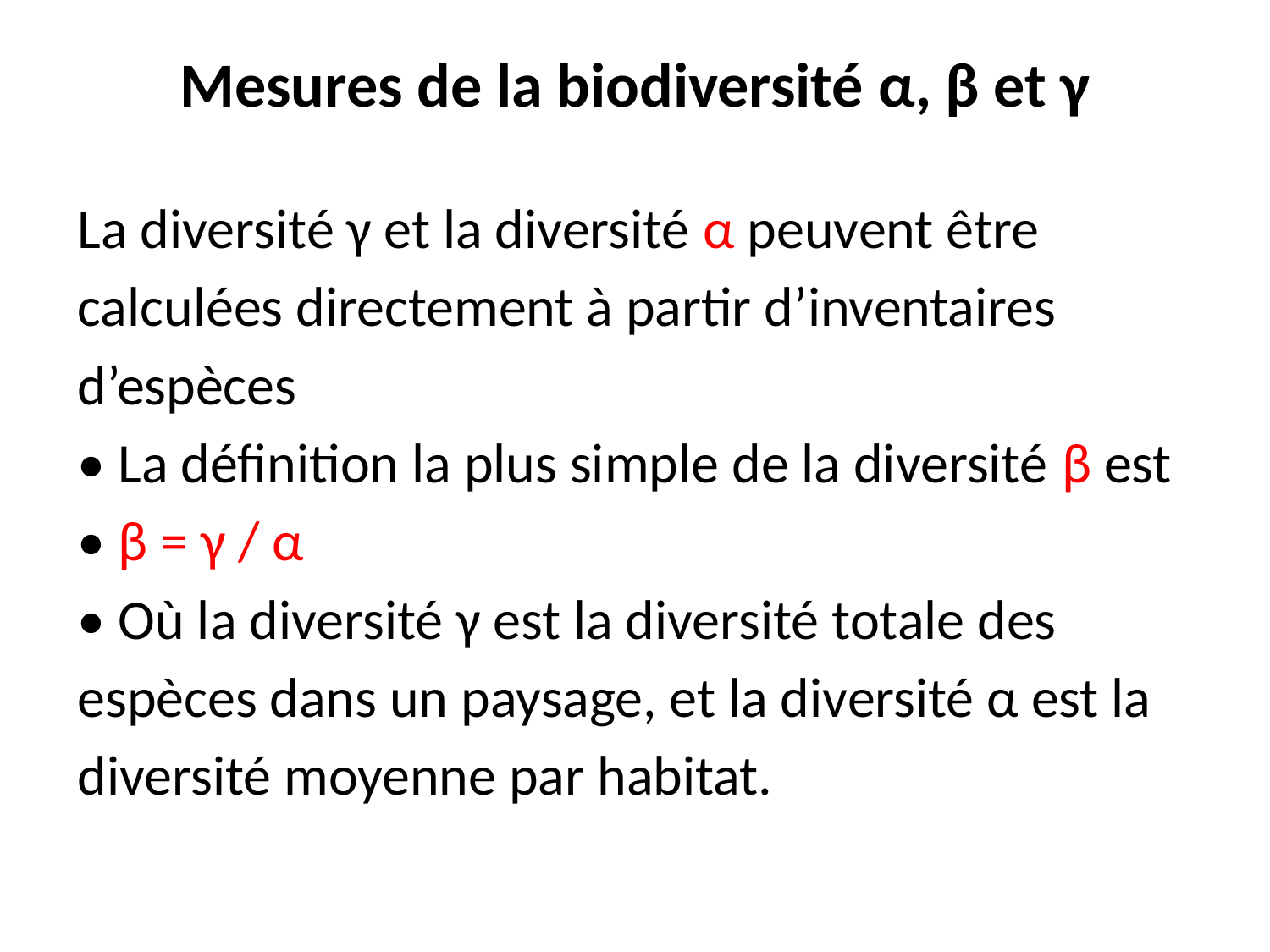

# Mesures de la biodiversité α, β et γ
La diversité γ et la diversité α peuvent être
calculées directement à partir d’inventaires
d’espèces
• La définition la plus simple de la diversité β est
• β = γ / α
• Où la diversité γ est la diversité totale des
espèces dans un paysage, et la diversité α est la
diversité moyenne par habitat.